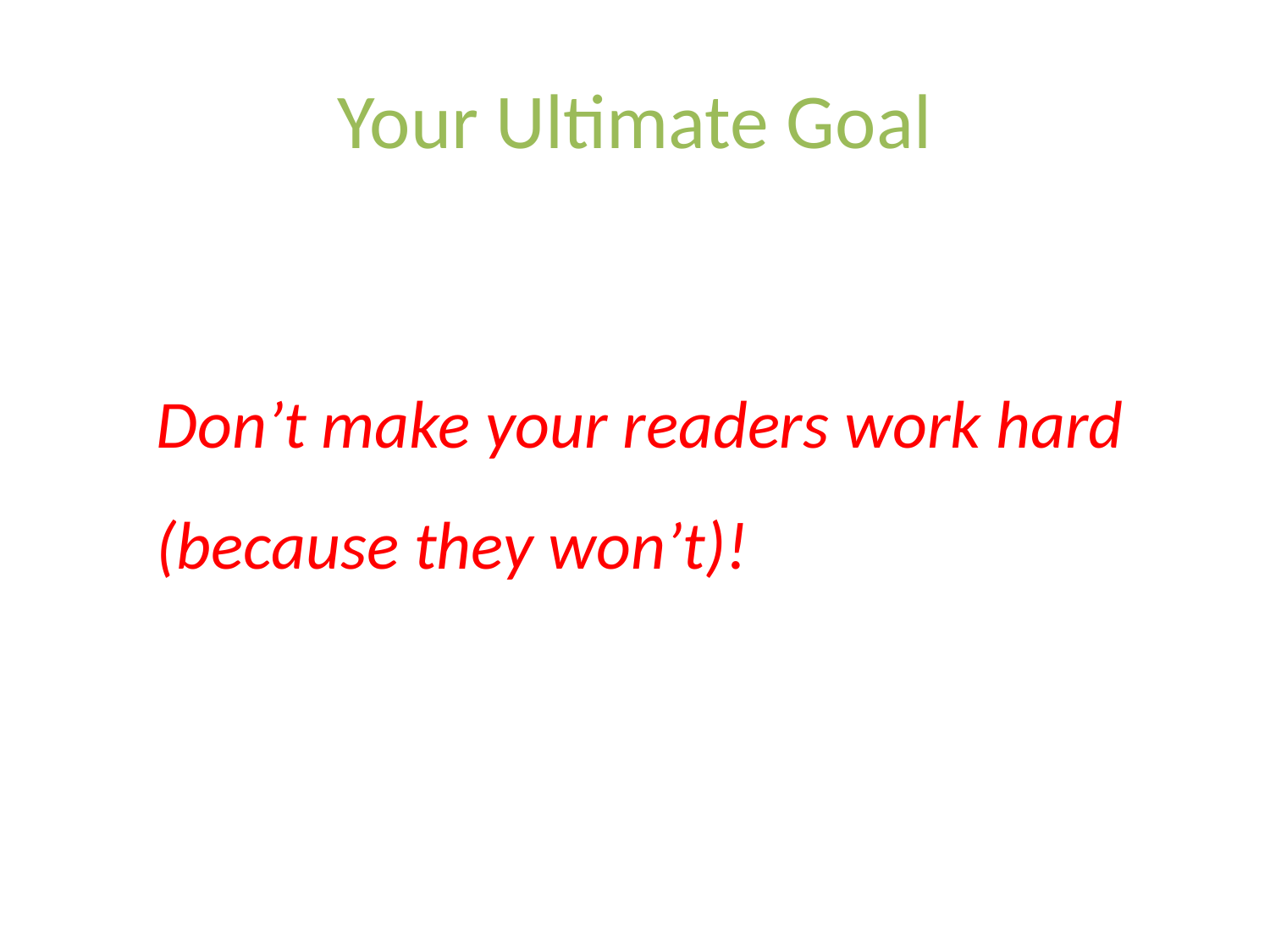

# Your Ultimate Goal

Don’t make your readers work hard (because they won’t)!